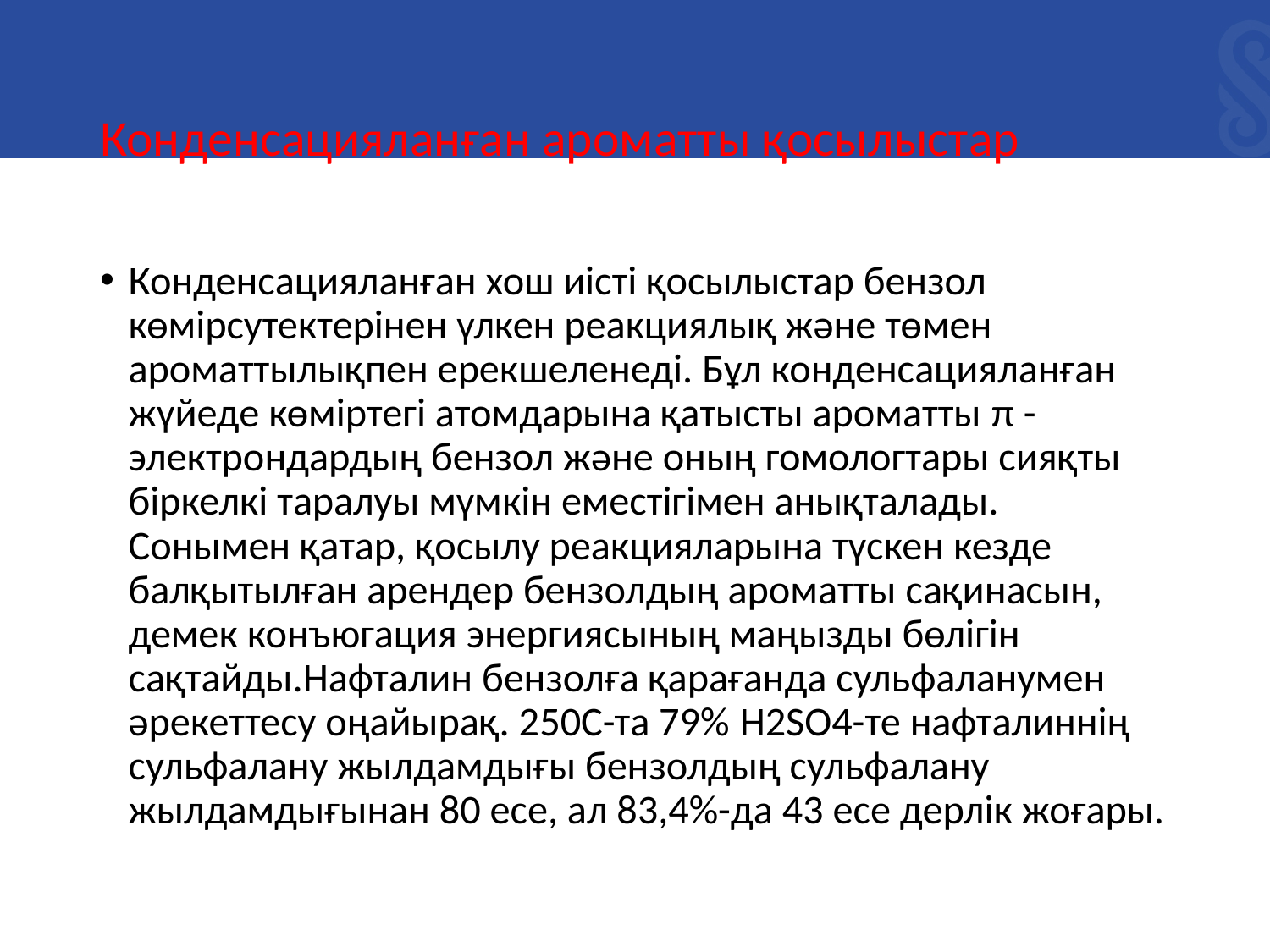

# Конденсацияланған ароматты қосылыстар
Конденсацияланған хош иісті қосылыстар бензол көмірсутектерінен үлкен реакциялық және төмен ароматтылықпен ерекшеленеді. Бұл конденсацияланған жүйеде көміртегі атомдарына қатысты ароматты π - электрондардың бензол және оның гомологтары сияқты біркелкі таралуы мүмкін еместігімен анықталады. Сонымен қатар, қосылу реакцияларына түскен кезде балқытылған арендер бензолдың ароматты сақинасын, демек конъюгация энергиясының маңызды бөлігін сақтайды.Нафталин бензолға қарағанда сульфаланумен әрекеттесу оңайырақ. 250С-та 79% H2SO4-те нафталиннің сульфалану жылдамдығы бензолдың сульфалану жылдамдығынан 80 есе, ал 83,4%-да 43 есе дерлік жоғары.